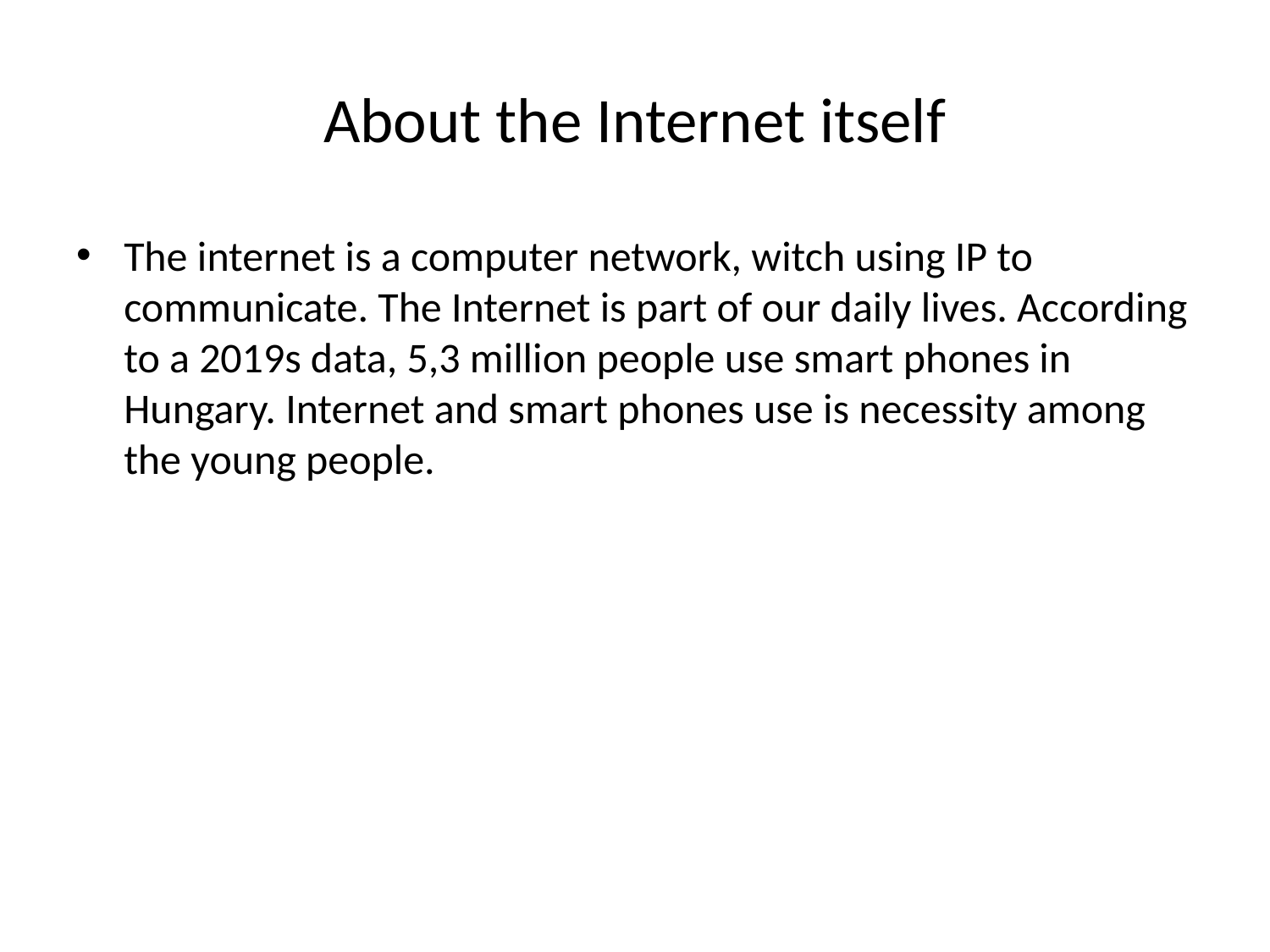

# About the Internet itself
The internet is a computer network, witch using IP to communicate. The Internet is part of our daily lives. According to a 2019s data, 5,3 million people use smart phones in Hungary. Internet and smart phones use is necessity among the young people.